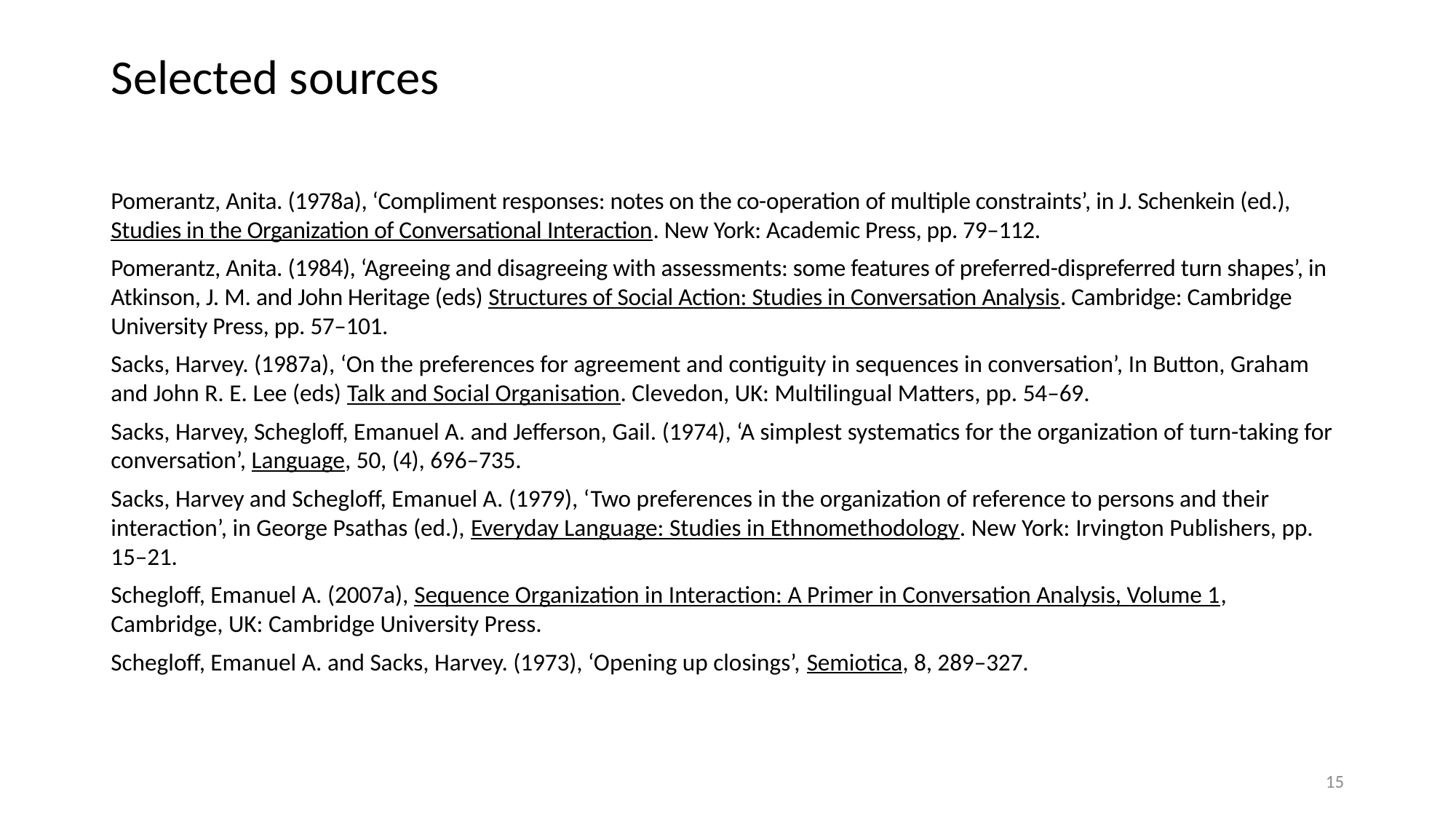

# Selected sources
Pomerantz, Anita. (1978a), ‘Compliment responses: notes on the co-operation of multiple constraints’, in J. Schenkein (ed.), Studies in the Organization of Conversational Interaction. New York: Academic Press, pp. 79–112.
Pomerantz, Anita. (1984), ‘Agreeing and disagreeing with assessments: some features of preferred-dispreferred turn shapes’, in Atkinson, J. M. and John Heritage (eds) Structures of Social Action: Studies in Conversation Analysis. Cambridge: Cambridge University Press, pp. 57–101.
Sacks, Harvey. (1987a), ‘On the preferences for agreement and contiguity in sequences in conversation’, In Button, Graham and John R. E. Lee (eds) Talk and Social Organisation. Clevedon, UK: Multilingual Matters, pp. 54–69.
Sacks, Harvey, Schegloff, Emanuel A. and Jefferson, Gail. (1974), ‘A simplest systematics for the organization of turn-taking for conversation’, Language, 50, (4), 696–735.
Sacks, Harvey and Schegloff, Emanuel A. (1979), ‘Two preferences in the organization of reference to persons and their interaction’, in George Psathas (ed.), Everyday Language: Studies in Ethnomethodology. New York: Irvington Publishers, pp. 15–21.
Schegloff, Emanuel A. (2007a), Sequence Organization in Interaction: A Primer in Conversation Analysis, Volume 1, Cambridge, UK: Cambridge University Press.
Schegloff, Emanuel A. and Sacks, Harvey. (1973), ‘Opening up closings’, Semiotica, 8, 289–327.

15